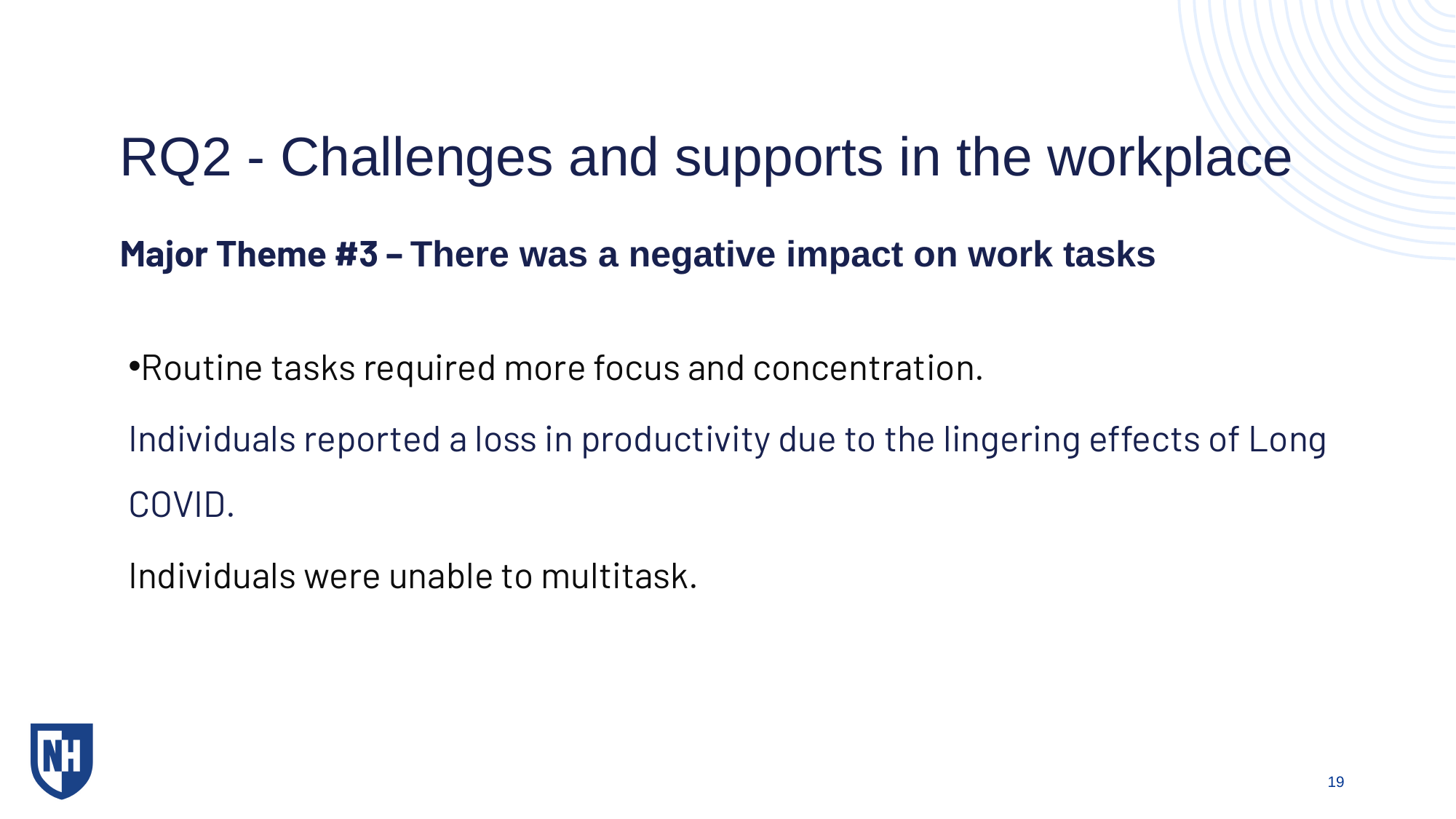

# RQ2 - Challenges and supports in the workplace Major Theme #3 – There was a negative impact on work tasks
Routine tasks required more focus and concentration.
Individuals reported a loss in productivity due to the lingering effects of Long COVID.
Individuals were unable to multitask.

19